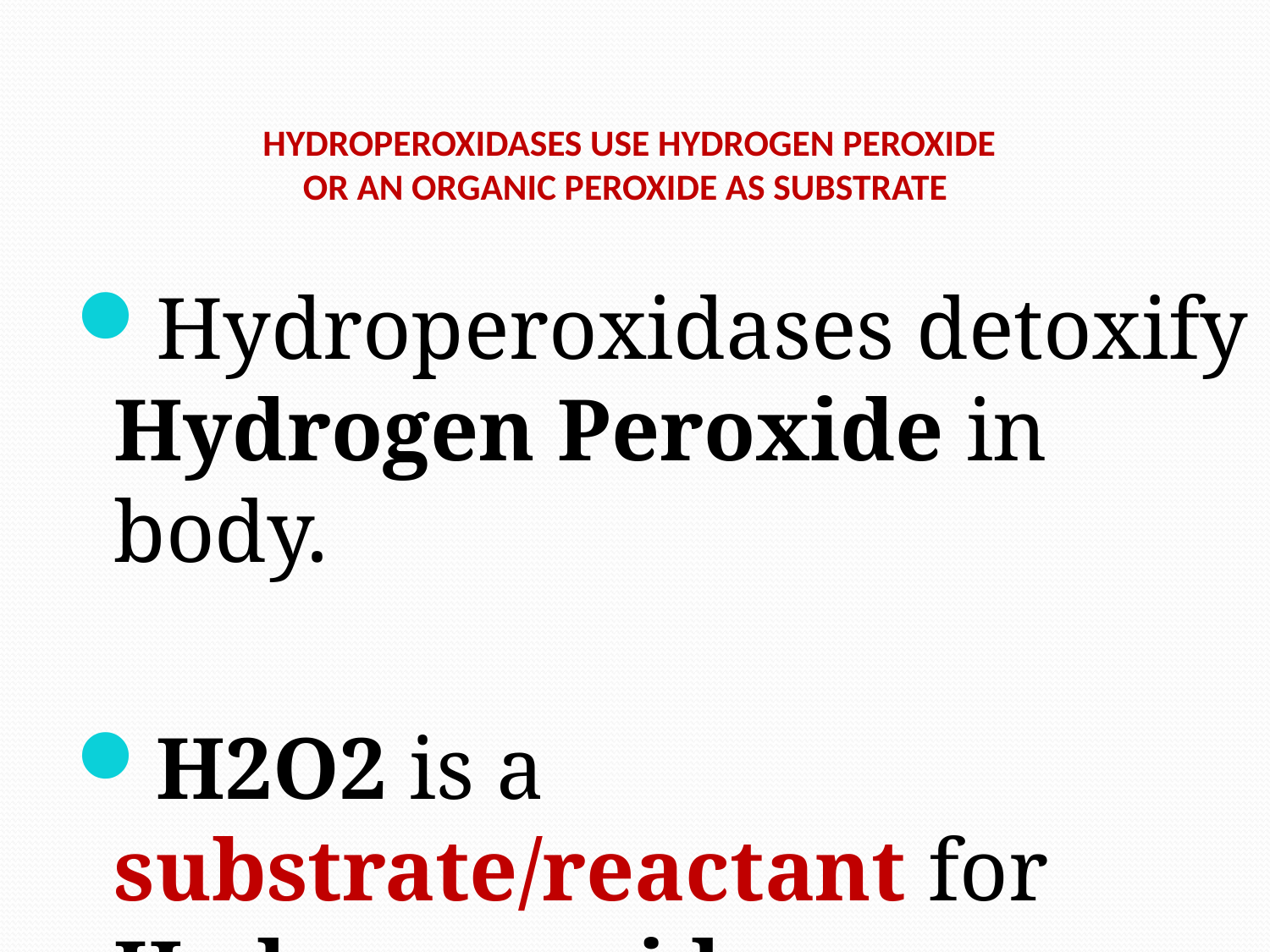

# HYDROPEROXIDASES USE HYDROGEN PEROXIDE OR AN ORGANIC PEROXIDE AS SUBSTRATE
Hydroperoxidases detoxify Hydrogen Peroxide in body.

H2O2 is a substrate/reactant for Hydroperoxidases.